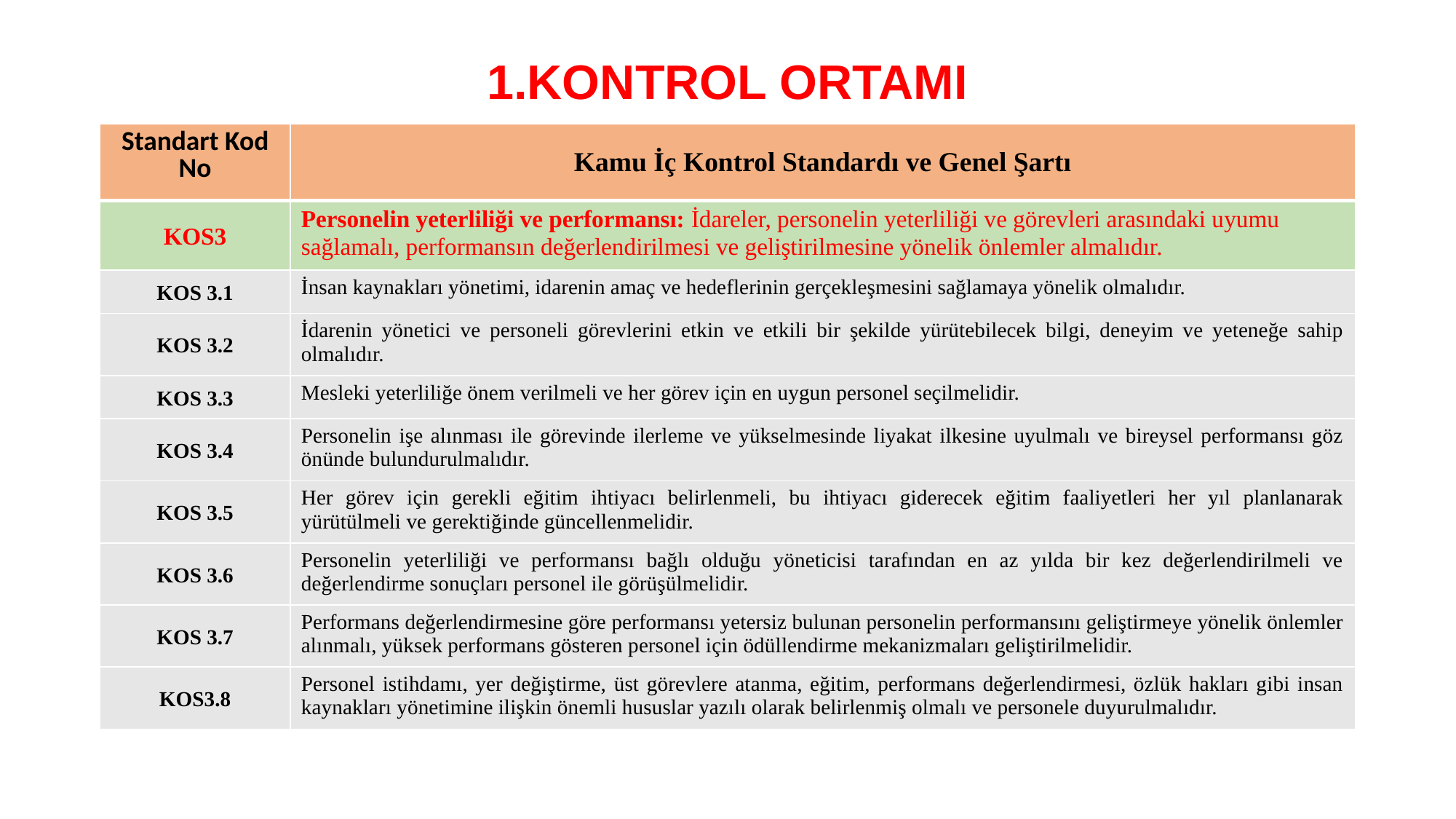

# 1.KONTROL ORTAMI
| Standart Kod No | Kamu İç Kontrol Standardı ve Genel Şartı |
| --- | --- |
| KOS3 | Personelin yeterliliği ve performansı: İdareler, personelin yeterliliği ve görevleri arasındaki uyumu sağlamalı, performansın değerlendirilmesi ve geliştirilmesine yönelik önlemler almalıdır. |
| KOS 3.1 | İnsan kaynakları yönetimi, idarenin amaç ve hedeflerinin gerçekleşmesini sağlamaya yönelik olmalıdır. |
| KOS 3.2 | İdarenin yönetici ve personeli görevlerini etkin ve etkili bir şekilde yürütebilecek bilgi, deneyim ve yeteneğe sahip olmalıdır. |
| KOS 3.3 | Mesleki yeterliliğe önem verilmeli ve her görev için en uygun personel seçilmelidir. |
| KOS 3.4 | Personelin işe alınması ile görevinde ilerleme ve yükselmesinde liyakat ilkesine uyulmalı ve bireysel performansı göz önünde bulundurulmalıdır. |
| KOS 3.5 | Her görev için gerekli eğitim ihtiyacı belirlenmeli, bu ihtiyacı giderecek eğitim faaliyetleri her yıl planlanarak yürütülmeli ve gerektiğinde güncellenmelidir. |
| KOS 3.6 | Personelin yeterliliği ve performansı bağlı olduğu yöneticisi tarafından en az yılda bir kez değerlendirilmeli ve değerlendirme sonuçları personel ile görüşülmelidir. |
| KOS 3.7 | Performans değerlendirmesine göre performansı yetersiz bulunan personelin performansını geliştirmeye yönelik önlemler alınmalı, yüksek performans gösteren personel için ödüllendirme mekanizmaları geliştirilmelidir. |
| KOS3.8 | Personel istihdamı, yer değiştirme, üst görevlere atanma, eğitim, performans değerlendirmesi, özlük hakları gibi insan kaynakları yönetimine ilişkin önemli hususlar yazılı olarak belirlenmiş olmalı ve personele duyurulmalıdır. |